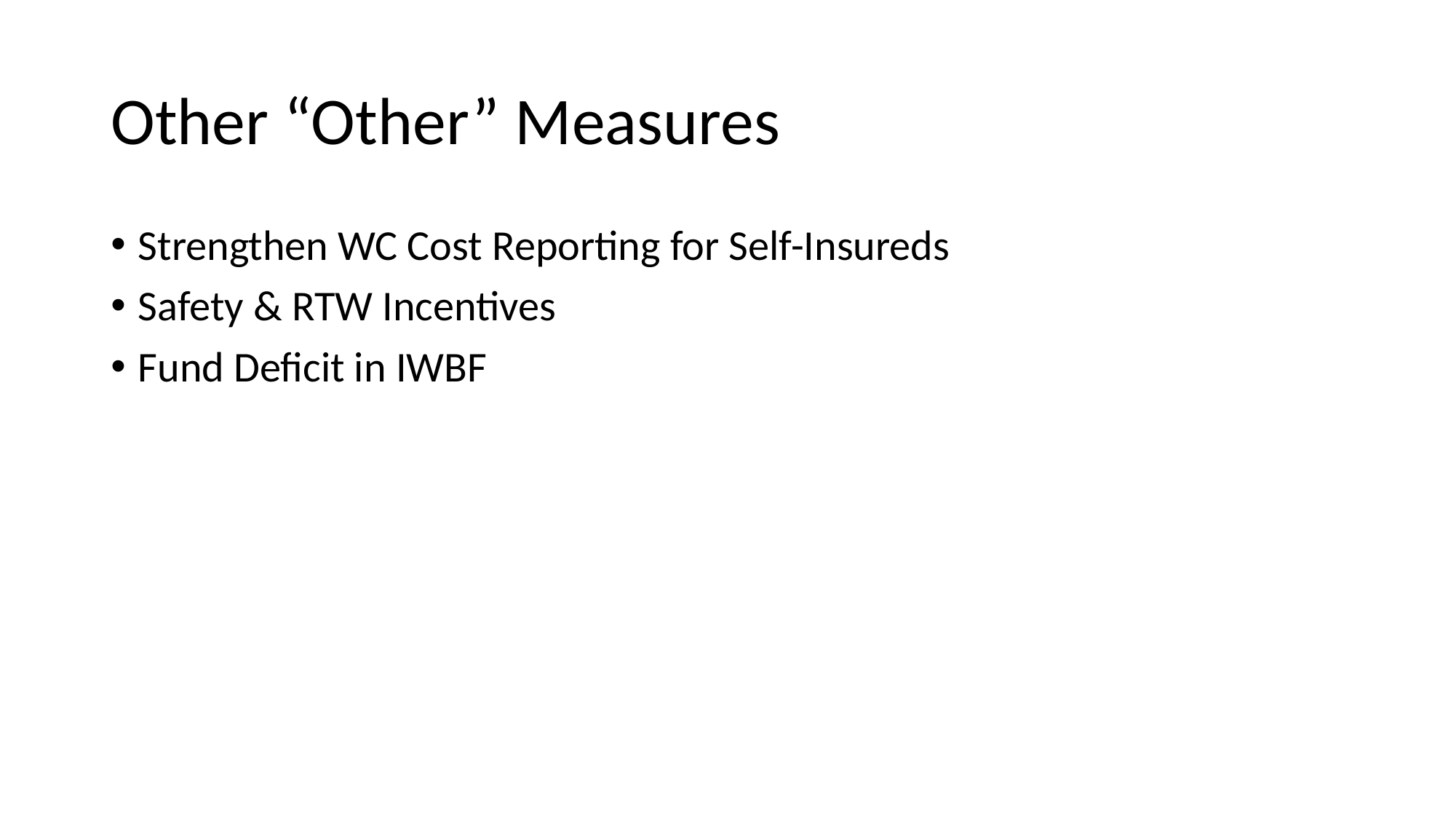

# Other “Other” Measures
Strengthen WC Cost Reporting for Self-Insureds
Safety & RTW Incentives
Fund Deficit in IWBF